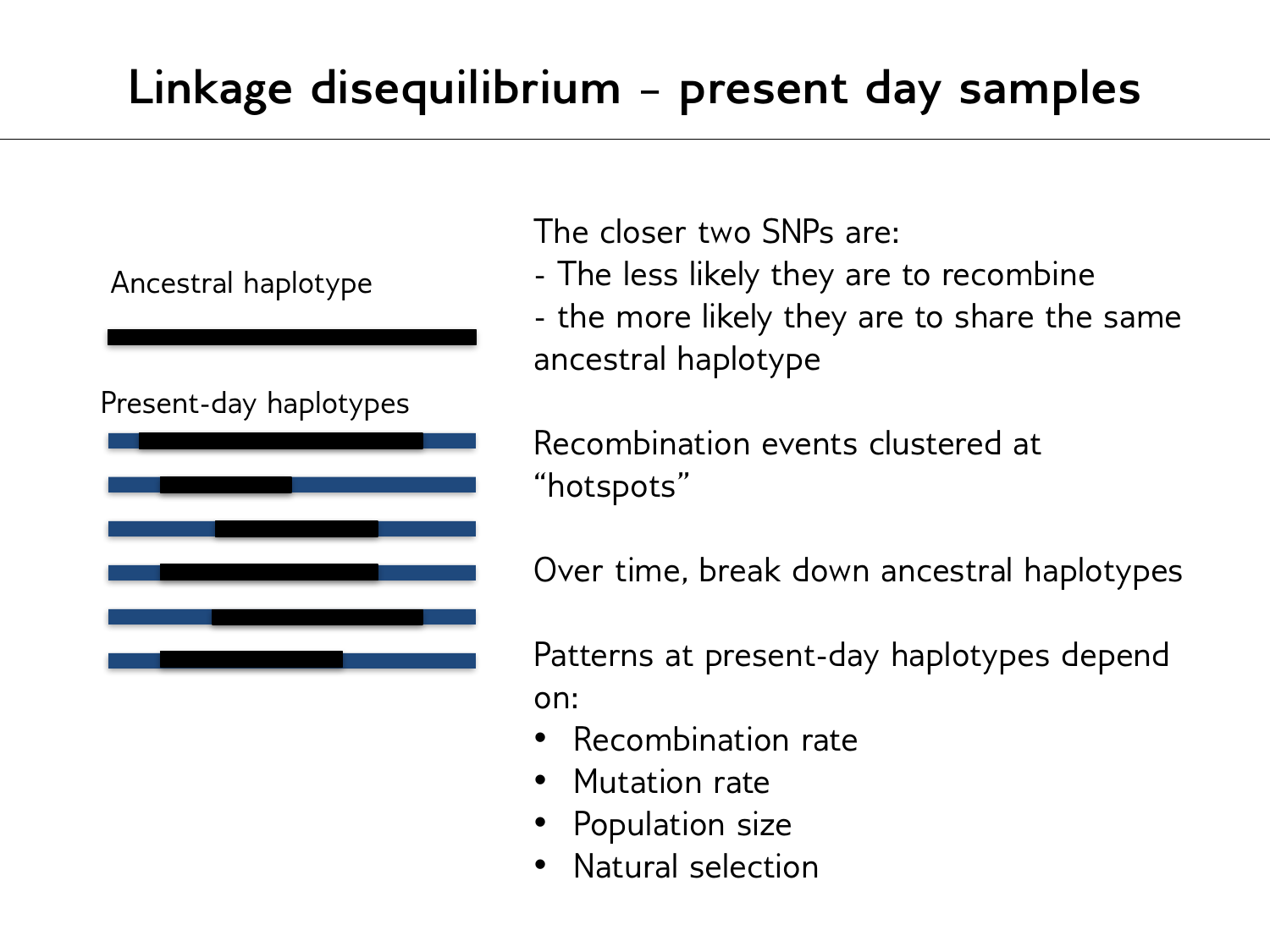

Linkage disequilibrium – present day samples
The closer two SNPs are:
- The less likely they are to recombine
- the more likely they are to share the same ancestral haplotype

Recombination events clustered at “hotspots”

Over time, break down ancestral haplotypes

Patterns at present-day haplotypes depend on:
Recombination rate
Mutation rate
Population size
Natural selection
Ancestral haplotype

Present-day haplotypes